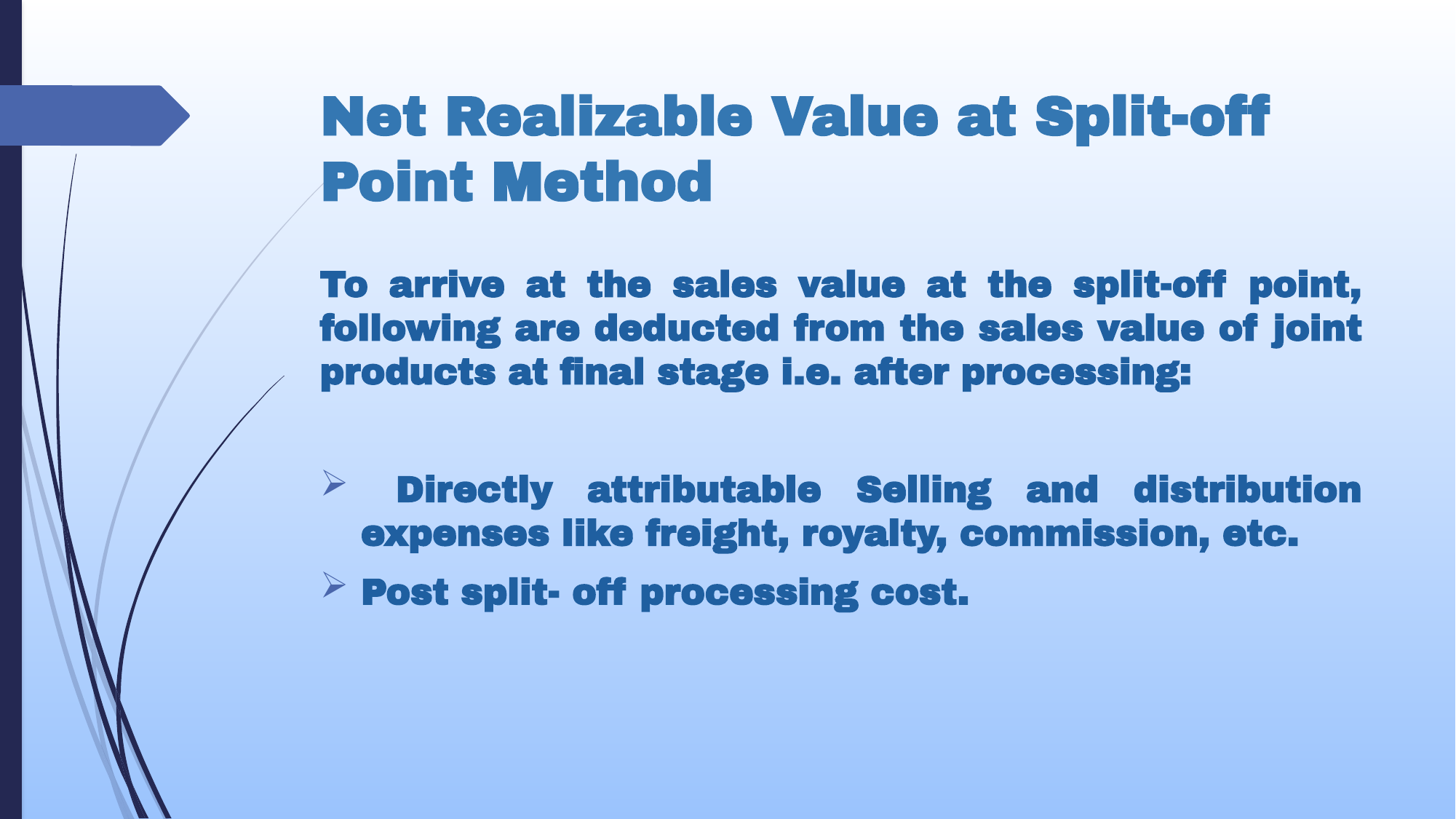

# Net Realizable Value at Split-off Point Method
To arrive at the sales value at the split-off point, following are deducted from the sales value of joint products at final stage i.e. after processing:

 Directly attributable Selling and distribution expenses like freight, royalty, commission, etc.
Post split- off processing cost.